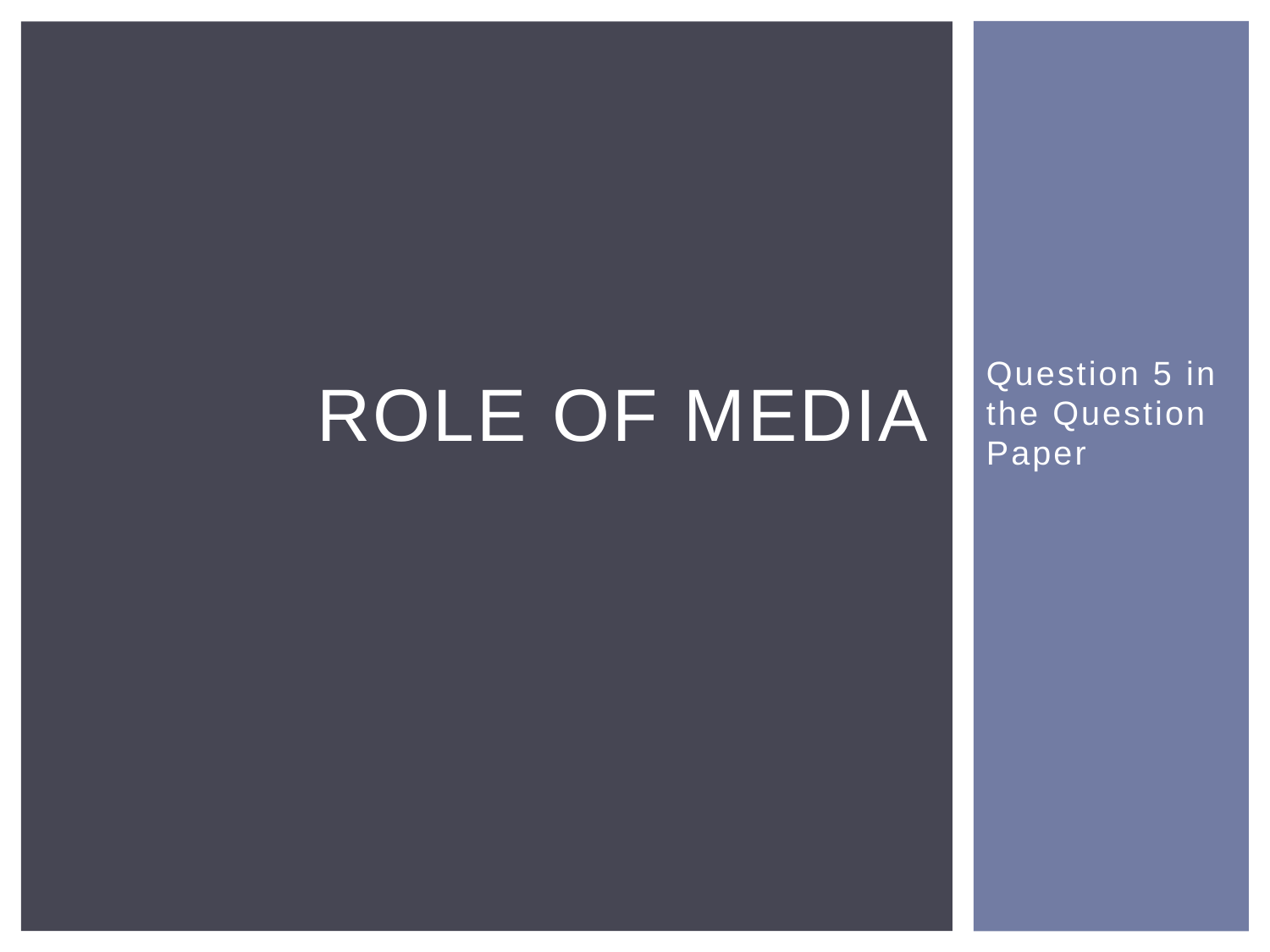

# Role of Media
Question 5 in the Question Paper